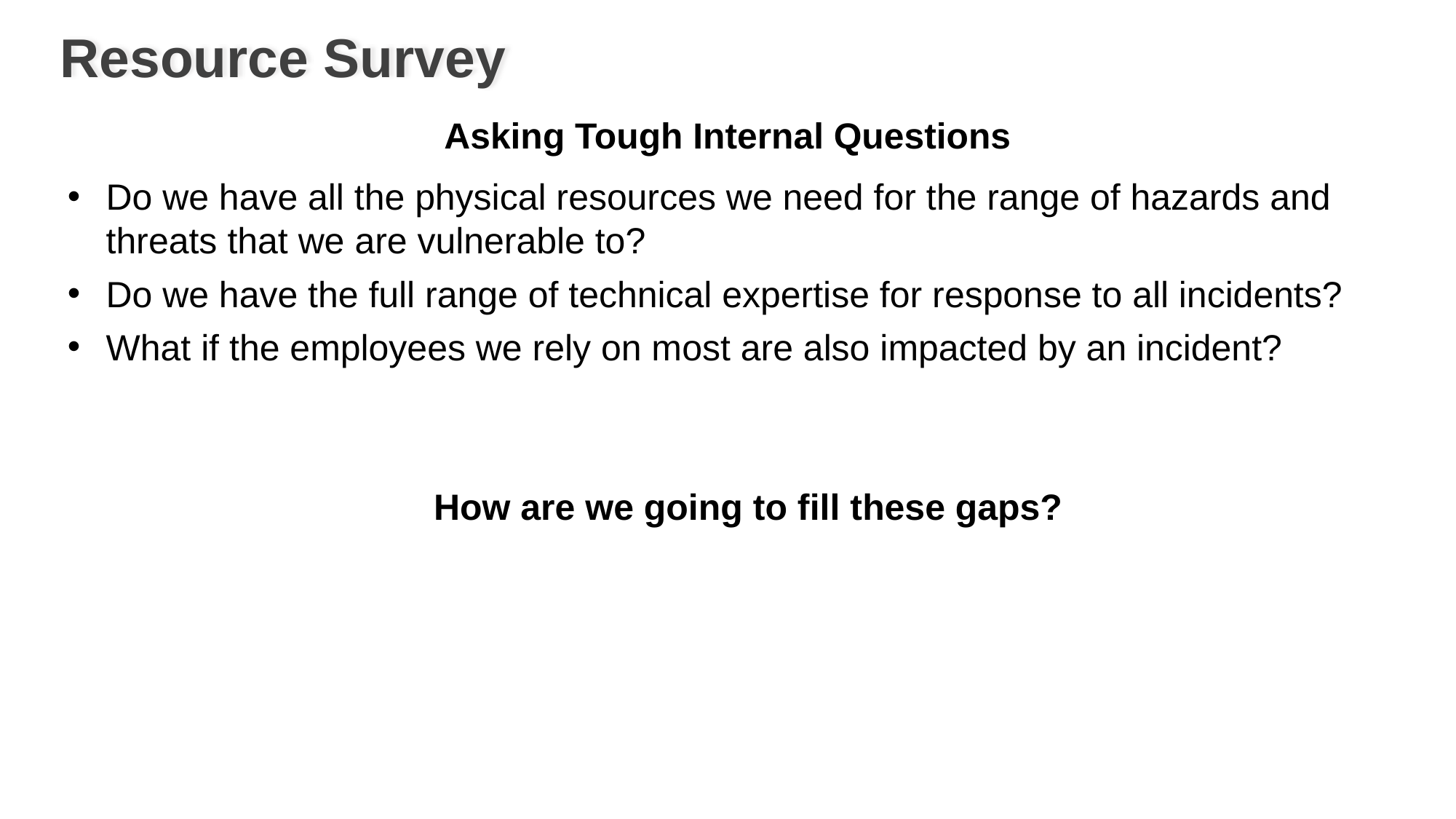

Resource Survey
Asking Tough Internal Questions
Do we have all the physical resources we need for the range of hazards and threats that we are vulnerable to?
Do we have the full range of technical expertise for response to all incidents?
What if the employees we rely on most are also impacted by an incident?

How are we going to fill these gaps?